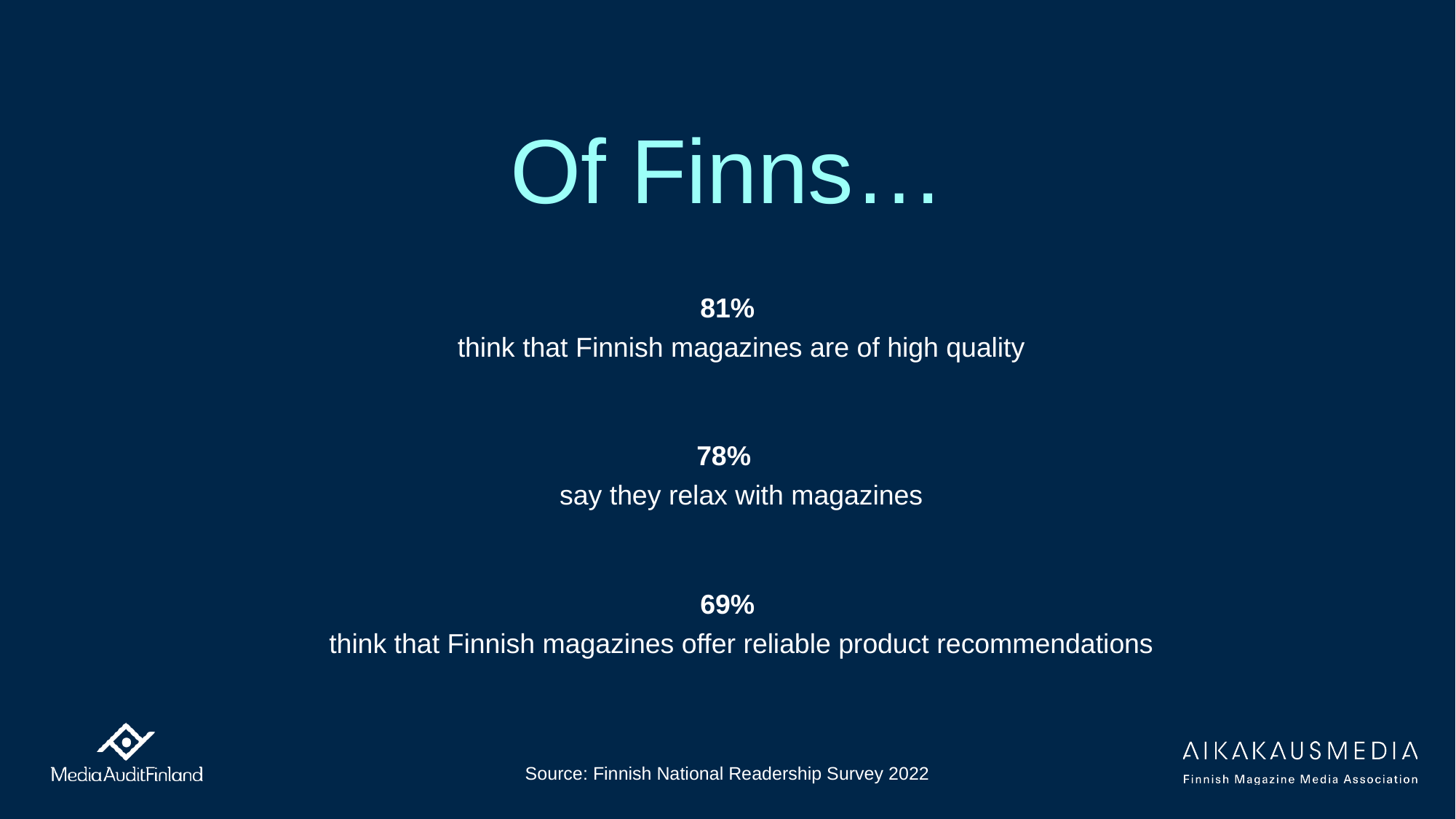

# Of Finns…
81%
think that Finnish magazines are of high quality

78%
say they relax with magazines

69%
think that Finnish magazines offer reliable product recommendations
Source: Finnish National Readership Survey 2022